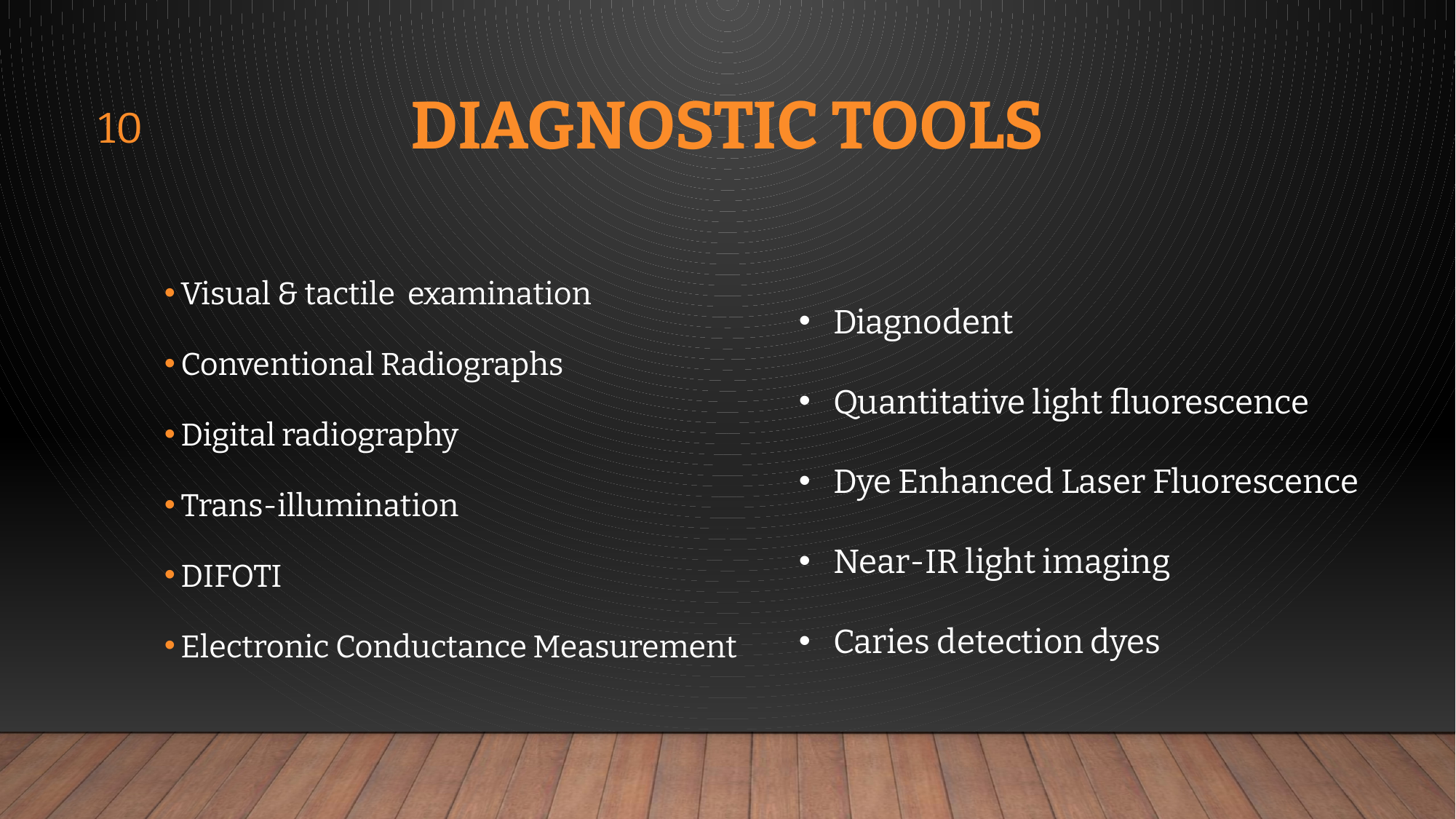

# Diagnostic tools
10

 Visual & tactile  examination
 Conventional Radiographs
 Digital radiography
 Trans-illumination
 DIFOTI
 Electronic Conductance Measurement

Diagnodent
Quantitative light fluorescence
Dye Enhanced Laser Fluorescence
Near-IR light imaging
Caries detection dyes